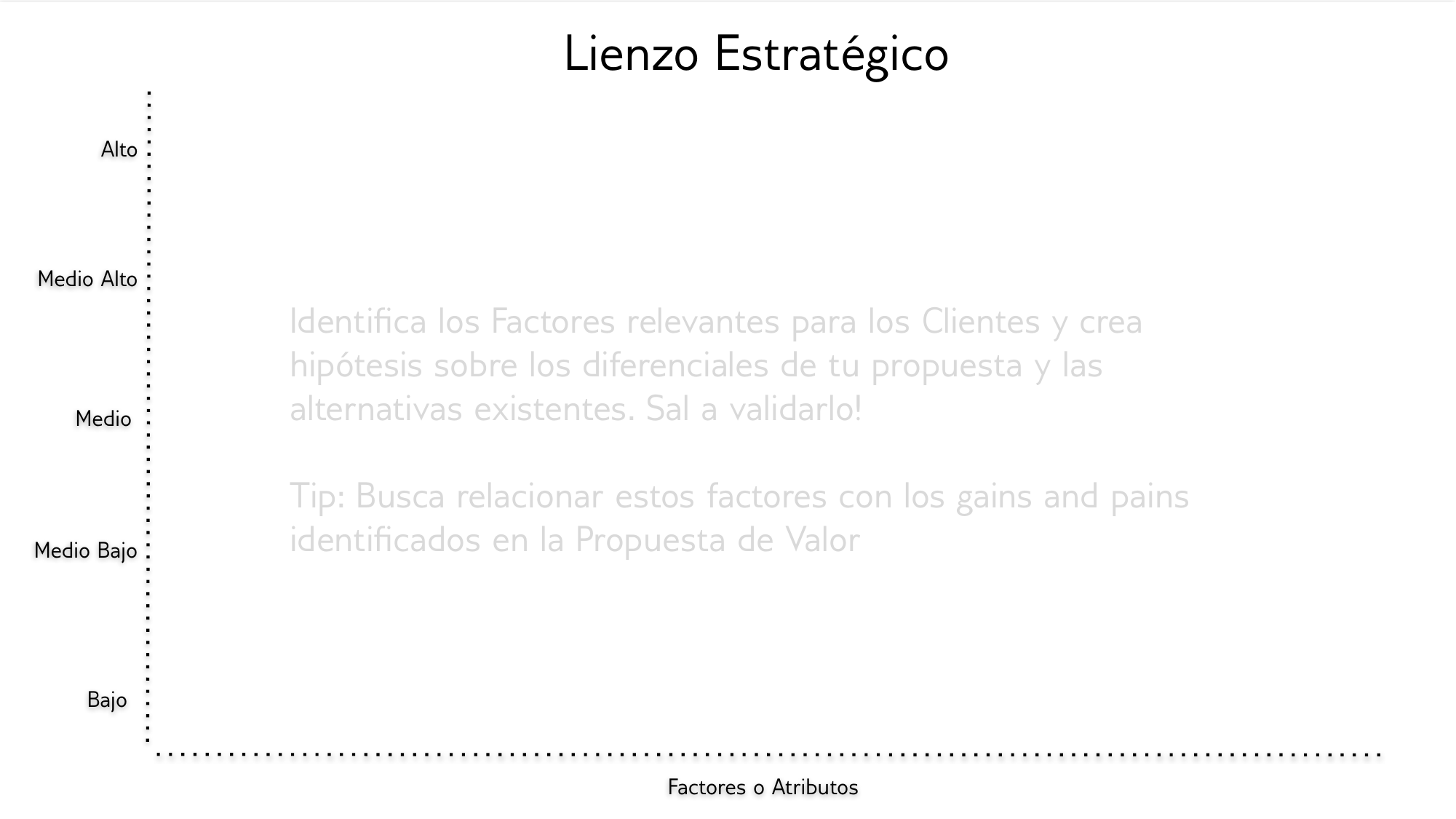

Lienzo Estratégico
Alto
Medio Alto
Identifica los Factores relevantes para los Clientes y crea hipótesis sobre los diferenciales de tu propuesta y las alternativas existentes. Sal a validarlo!

Tip: Busca relacionar estos factores con los gains and pains identificados en la Propuesta de Valor
Medio
Medio Bajo
Bajo
Factores o Atributos